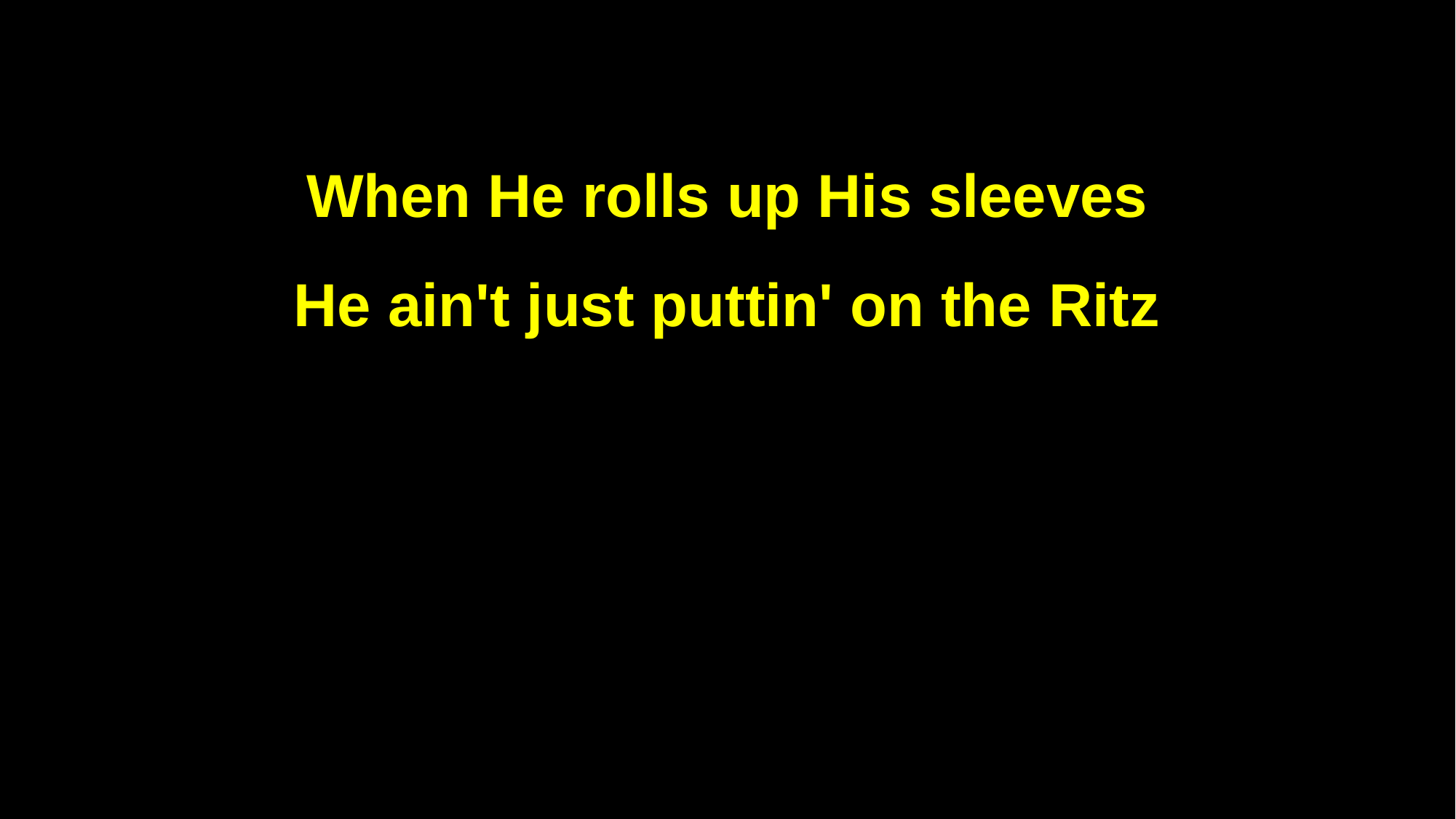

When He rolls up His sleeves
He ain't just puttin' on the Ritz